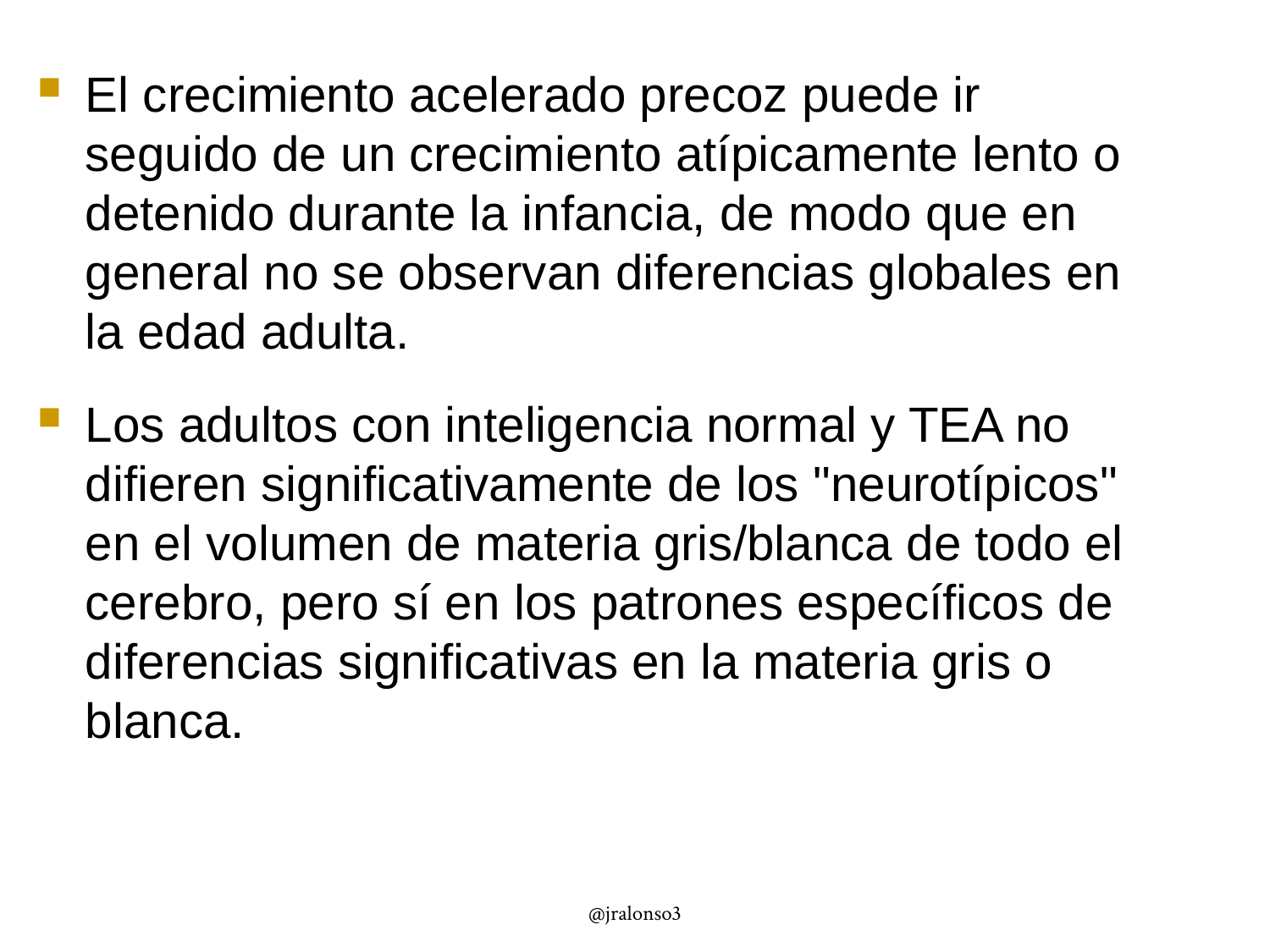

El crecimiento acelerado precoz puede ir seguido de un crecimiento atípicamente lento o detenido durante la infancia, de modo que en general no se observan diferencias globales en la edad adulta.
Los adultos con inteligencia normal y TEA no difieren significativamente de los "neurotípicos" en el volumen de materia gris/blanca de todo el cerebro, pero sí en los patrones específicos de diferencias significativas en la materia gris o blanca.
@jralonso3